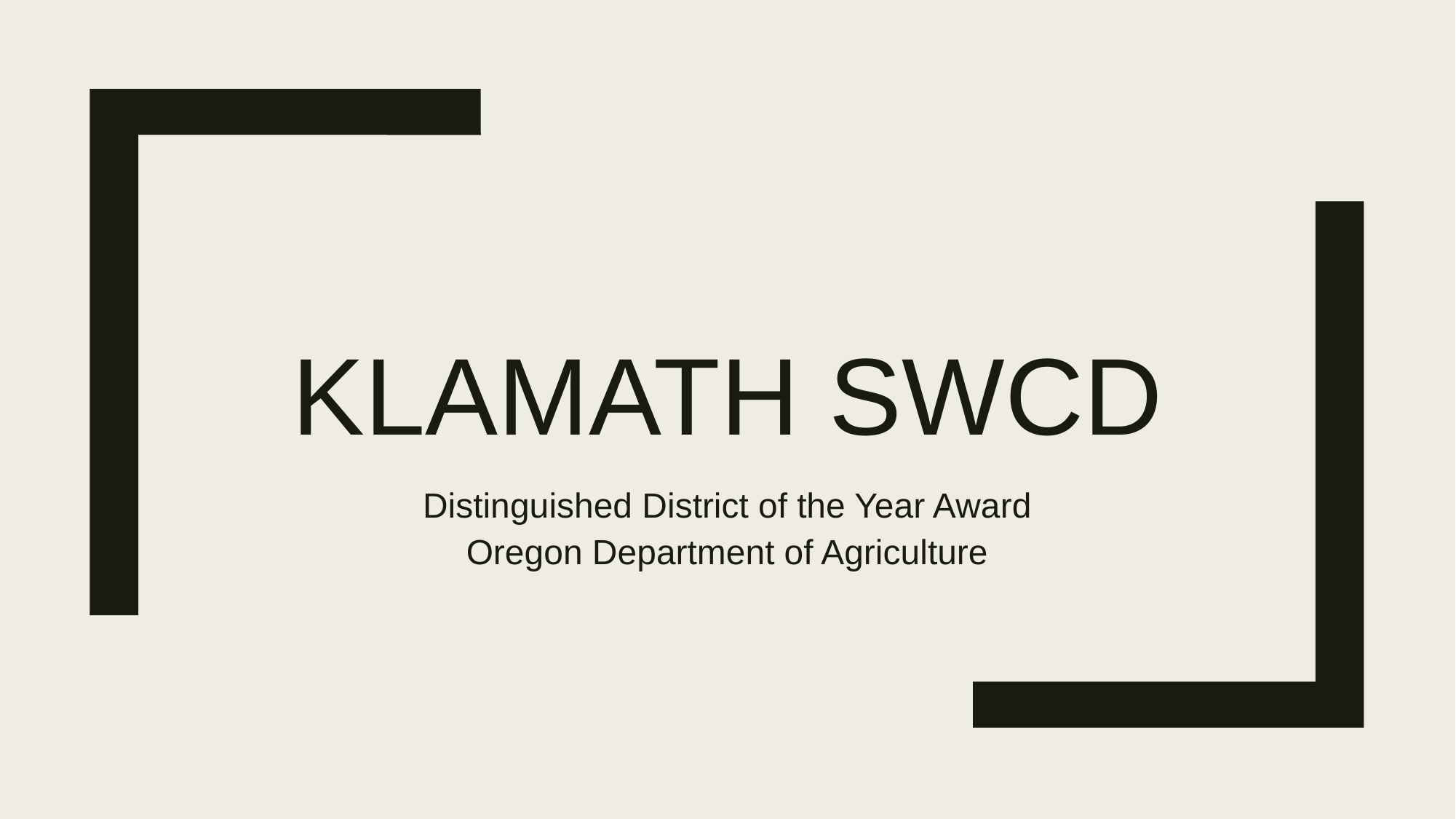

# Klamath SWCD
Distinguished District of the Year Award
Oregon Department of Agriculture